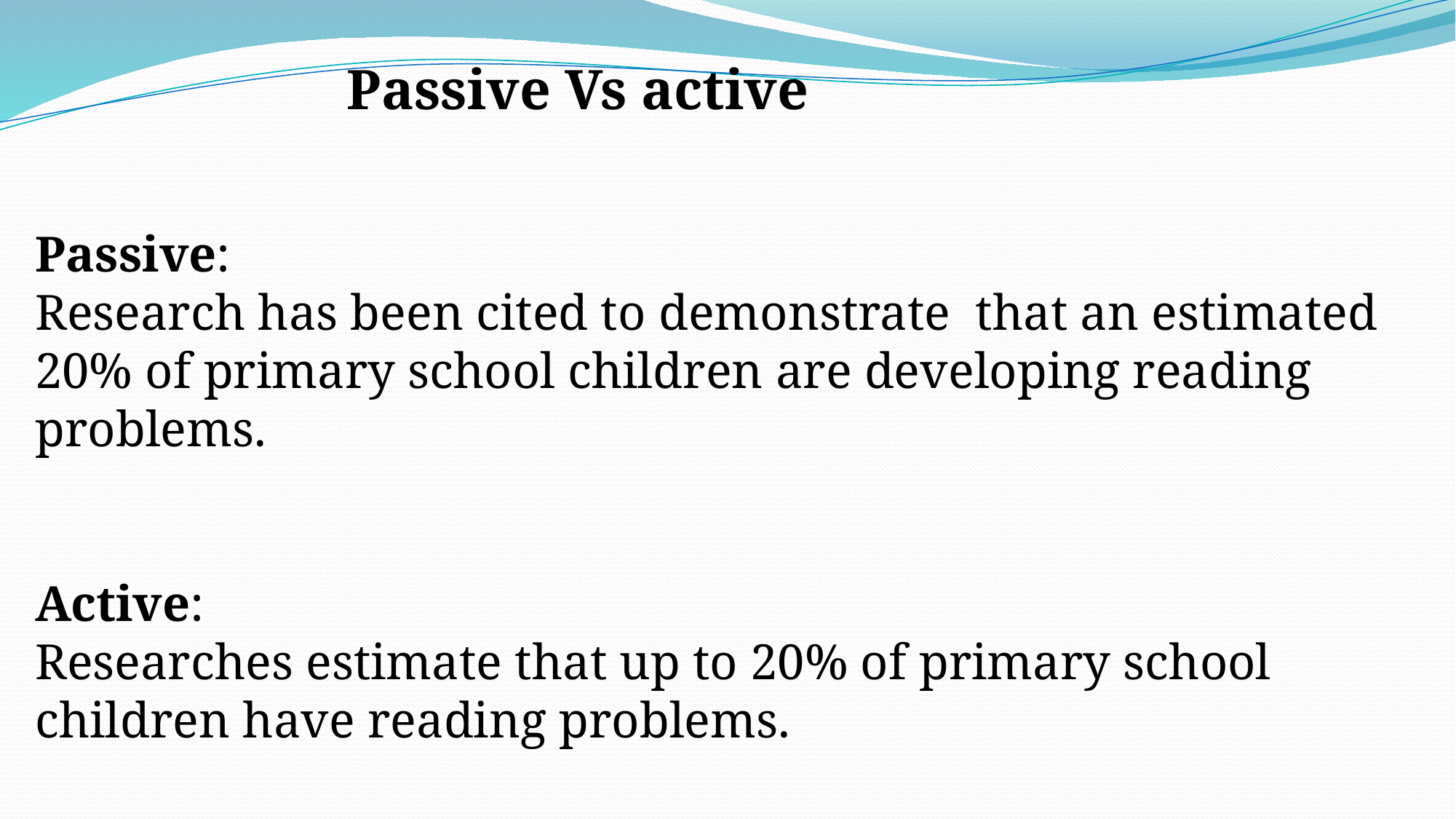

Passive Vs active

Passive:
Research has been cited to demonstrate  that an estimated 20% of primary school children are developing reading problems.

Active:
Researches estimate that up to 20% of primary school children have reading problems.